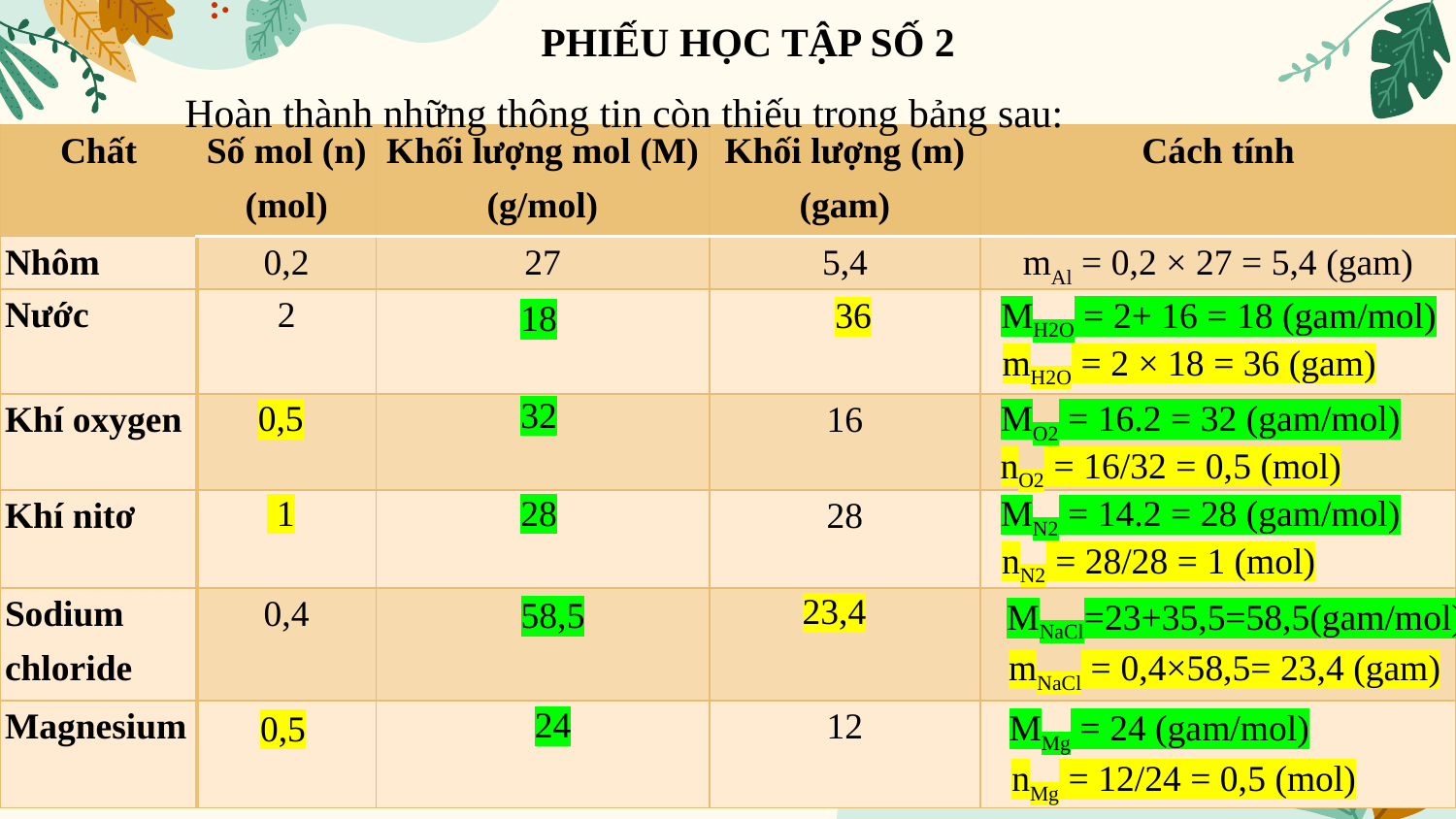

PHIẾU HỌC TẬP SỐ 2
Hoàn thành những thông tin còn thiếu trong bảng sau:
| Chất | Số mol (n) (mol) | Khối lượng mol (M) (g/mol) | Khối lượng (m) (gam) | Cách tính |
| --- | --- | --- | --- | --- |
| Nhôm | 0,2 | 27 | 5,4 | mAl = 0,2 × 27 = 5,4 (gam) |
| Nước | 2 | ? | ? | ? |
| Khí oxygen | ? | ? | 16 | ? |
| Khí nitơ | ? | ? | 28 | ? |
| Sodium chloride | 0,4 | ? | ? | ? |
| Magnesium | ? | ? | 12 | ? |
MH2O = 2+ 16 = 18 (gam/mol)
36
18
mH2O = 2 × 18 = 36 (gam)
32
MO2 = 16.2 = 32 (gam/mol)
0,5
nO2 = 16/32 = 0,5 (mol)
MN2 = 14.2 = 28 (gam/mol)
 1
28
nN2 = 28/28 = 1 (mol)
23,4
58,5
MNaCl=23+35,5=58,5(gam/mol)
mNaCl = 0,4×58,5= 23,4 (gam)
24
MMg = 24 (gam/mol)
0,5
nMg = 12/24 = 0,5 (mol)